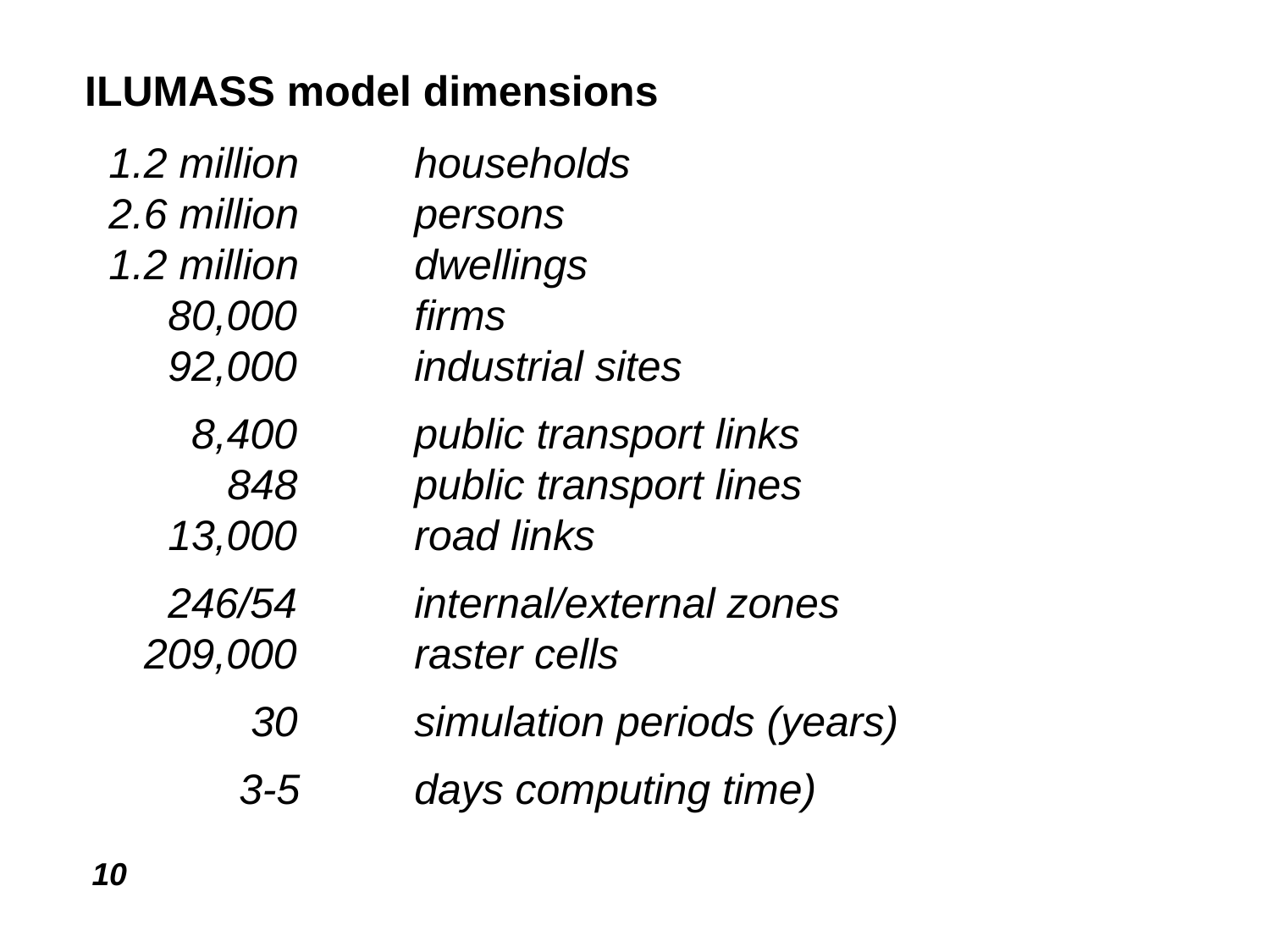

ILUMASS model dimensions
  1.2 million	households
  2.6 million	persons
  1.2 million	dwellings
       80,000	firms
       92,000	industrial sites
         8,400	public transport links
            848	public transport lines
       13,000	road links
       246/54	internal/external zones
     209,000	raster cells
              30	simulation periods (years)
             3-5	days computing time)

Conclusions